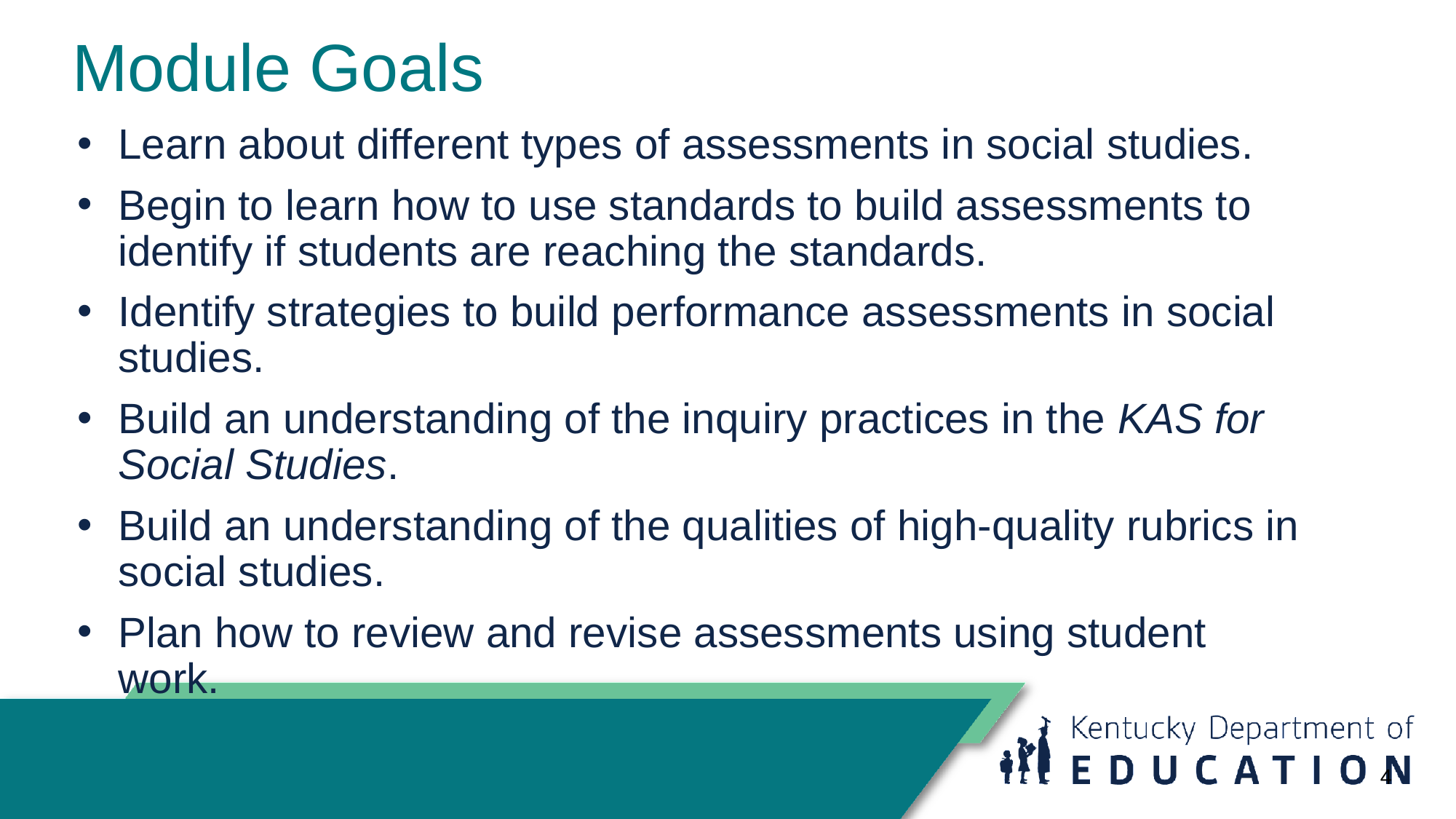

# Module Goals
Learn about different types of assessments in social studies.
Begin to learn how to use standards to build assessments to identify if students are reaching the standards.
Identify strategies to build performance assessments in social studies.
Build an understanding of the inquiry practices in the KAS for Social Studies.
Build an understanding of the qualities of high-quality rubrics in social studies.
Plan how to review and revise assessments using student work.
4